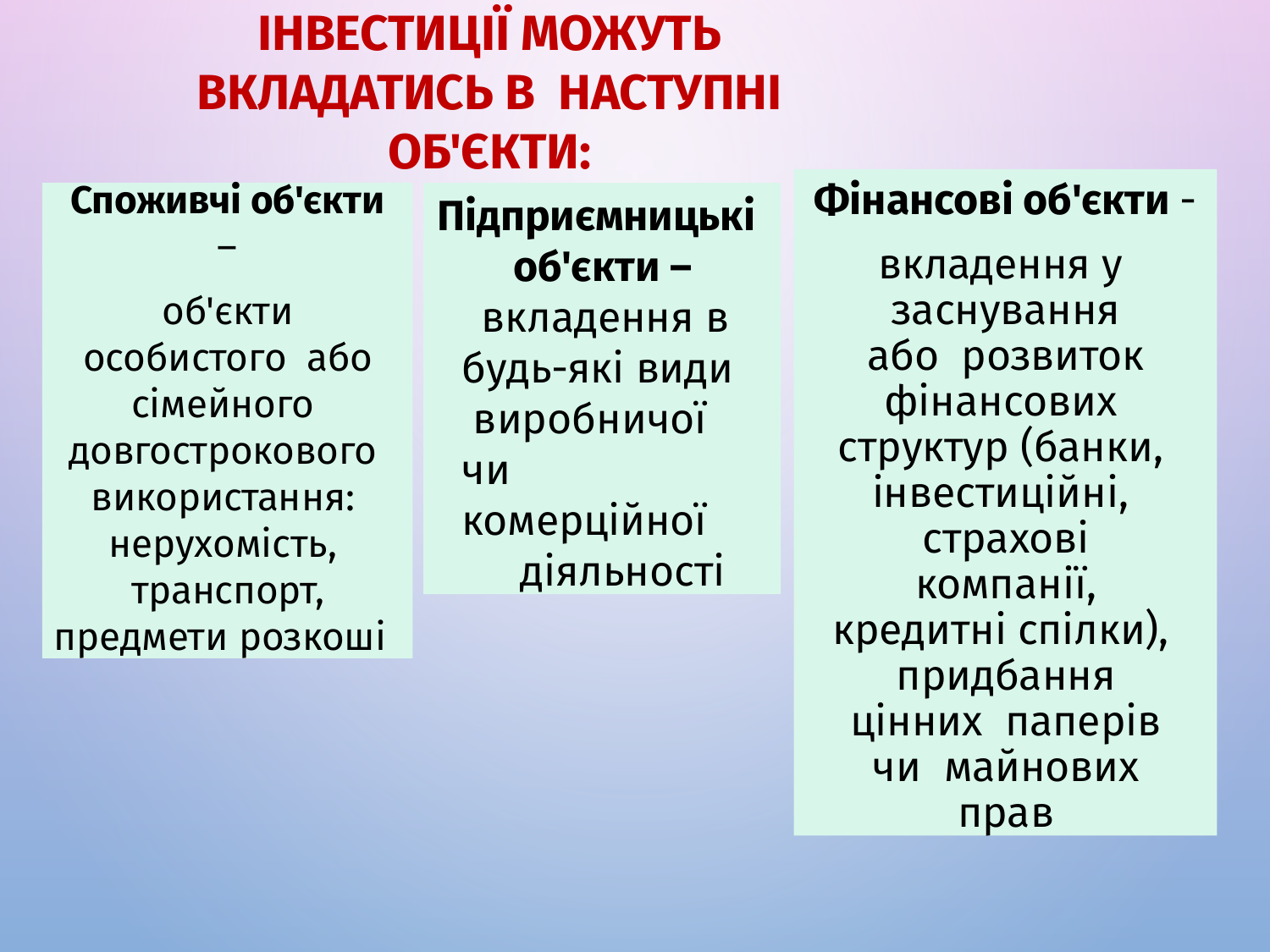

# Інвестиції можуть вкладатись в  наступні об'єкти:
Фінансові об'єкти -
вкладення у  заснування або  розвиток
фінансових  структур (банки,  інвестиційні,  страхові компанії,
кредитні спілки),  придбання цінних  паперів чи  майнових прав
Споживчі об'єкти
–
об'єкти особистого  або сімейного  довгострокового  використання:  нерухомість,  транспорт,
предмети розкоші
Підприємницькі  об'єкти –
вкладення в  будь-які види  виробничої чи  комерційної
діяльності